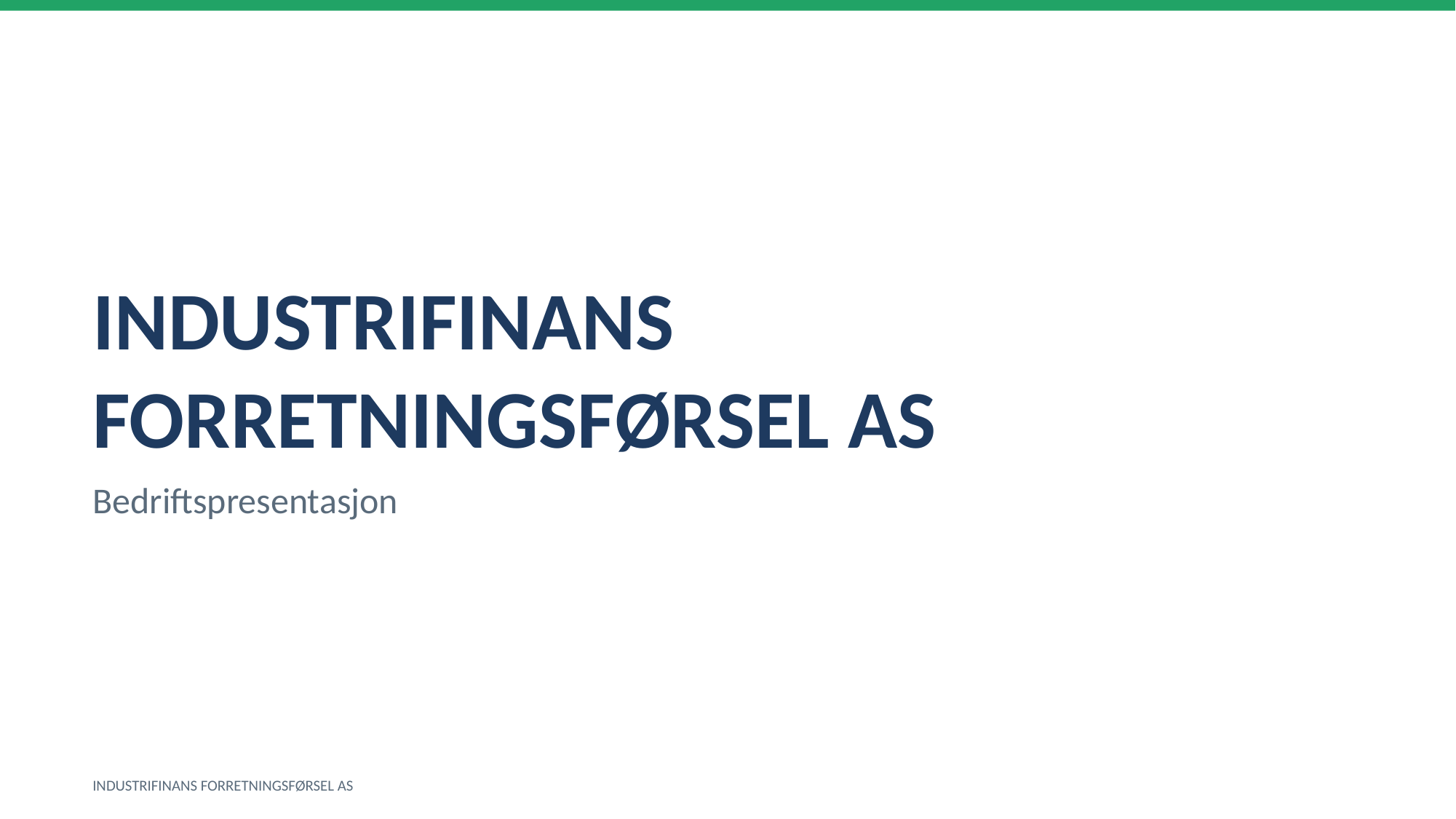

INDUSTRIFINANS FORRETNINGSFØRSEL AS
Bedriftspresentasjon
INDUSTRIFINANS FORRETNINGSFØRSEL AS